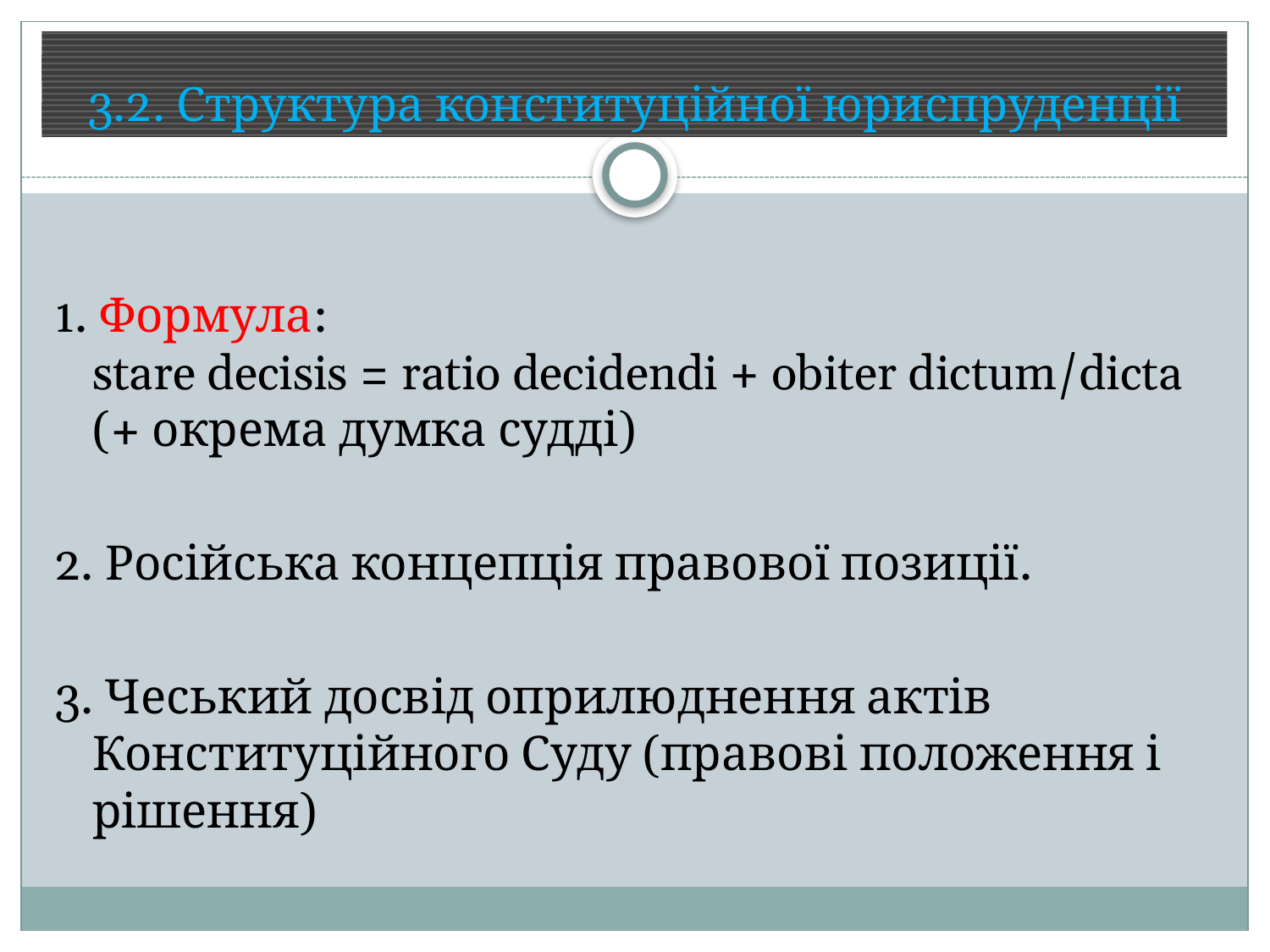

# 3.2. Структура конституційної юриспруденції

1. Формула:
stare decisis = ratio decidendi + obiter dictum/dicta (+ окрема думка судді)

2. Російська концепція правової позиції.

3. Чеський досвід оприлюднення актів Конституційного Суду (правові положення і рішення)